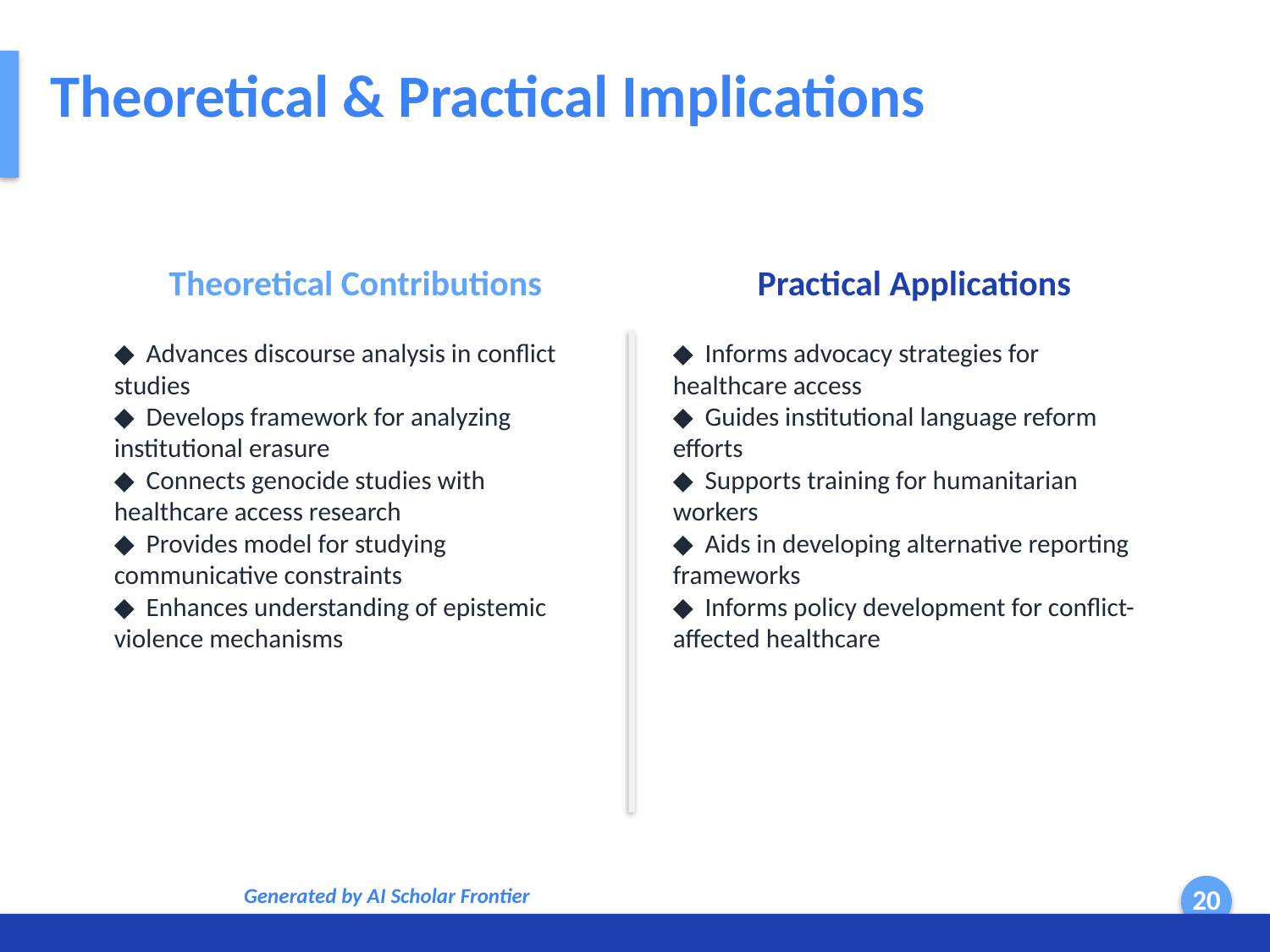

Theoretical & Practical Implications
Theoretical Contributions
Practical Applications
◆  Advances discourse analysis in conflict studies
◆  Develops framework for analyzing institutional erasure
◆  Connects genocide studies with healthcare access research
◆  Provides model for studying communicative constraints
◆  Enhances understanding of epistemic violence mechanisms

◆  Informs advocacy strategies for healthcare access
◆  Guides institutional language reform efforts
◆  Supports training for humanitarian workers
◆  Aids in developing alternative reporting frameworks
◆  Informs policy development for conflict-affected healthcare
Generated by AI Scholar Frontier

20